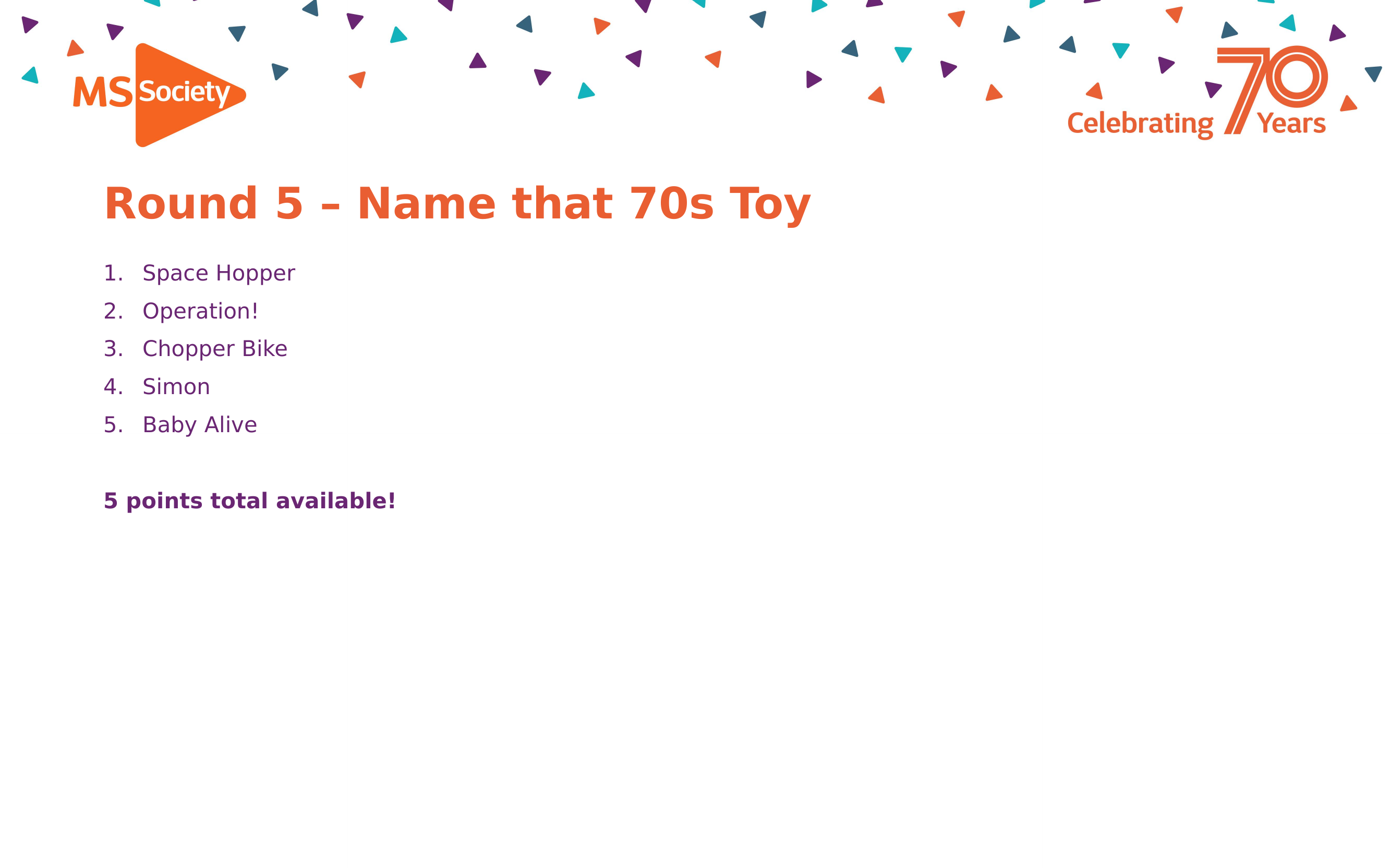

# Round 5 – Name that 70s Toy
Space Hopper
Operation!
Chopper Bike
Simon
Baby Alive

5 points total available!